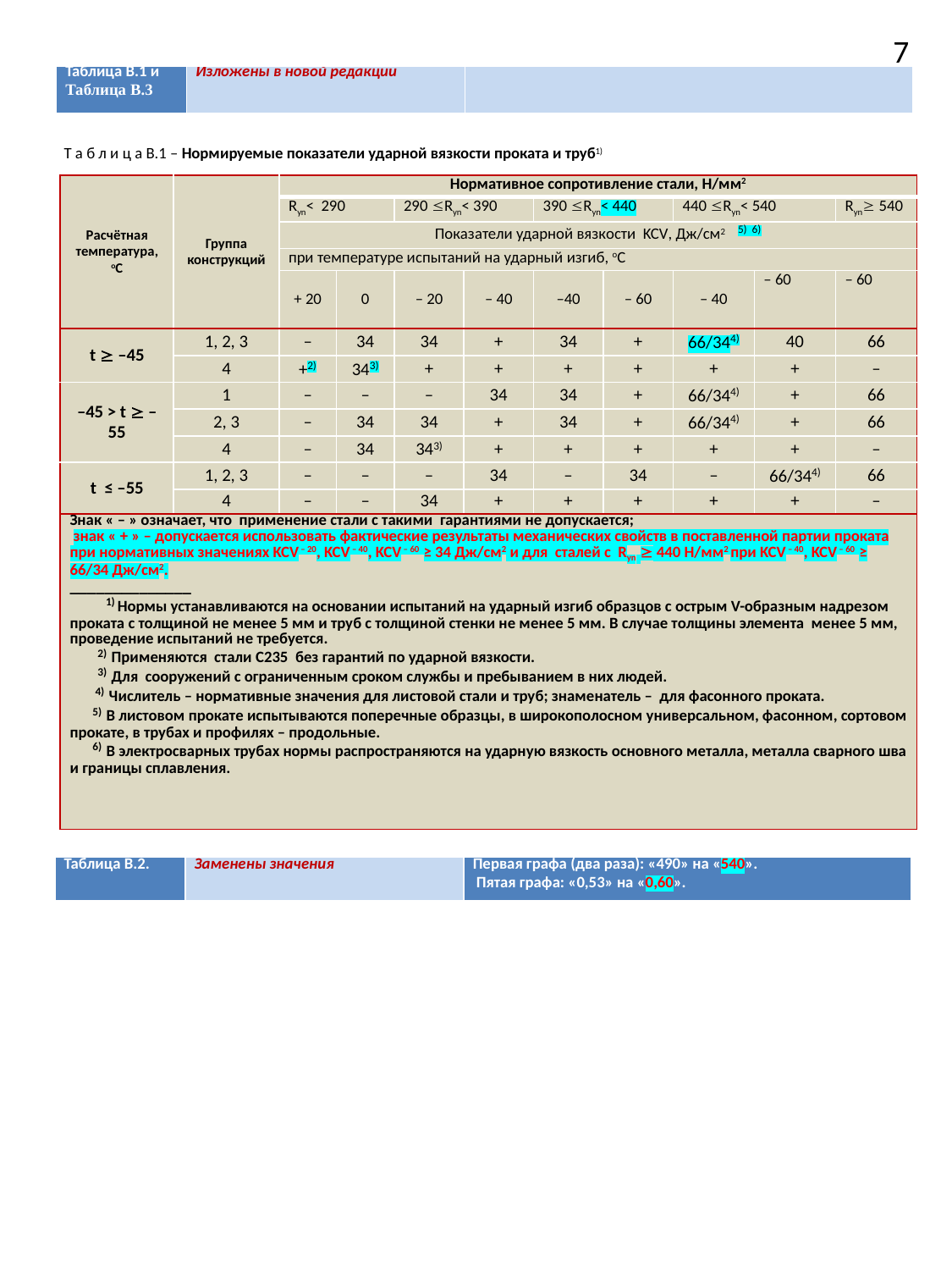

7
| Таблица В.1 и Таблица В.3 | Изложены в новой редакции |  |
| --- | --- | --- |
Т а б л и ц а В.1 – Нормируемые показатели ударной вязкости проката и труб1)
| Расчётная температура, оC | Группа конструкций | Нормативное сопротивление стали, Н/мм2 |  |  |  |  |  |  |  |  |
| --- | --- | --- | --- | --- | --- | --- | --- | --- | --- | --- |
|  |  | Ryn< 290 |  | 290 ≤Ryn< 390 |  | 390 ≤Ryn< 440 |  | 440 ≤Ryn< 540 |  | Ryn≥ 540 |
|  |  | Показатели ударной вязкости KCV, Дж/см2 5) 6) |  |  |  |  |  |  |  |  |
|  |  | при температуре испытаний на ударный изгиб, оC |  |  |  |  |  |  |  |  |
|  |  | + 20 | 0 | – 20 | – 40 | –40 | – 60 | – 40 | – 60 | – 60 |
| t ≥ –45 | 1, 2, 3 | – | 34 | 34 | + | 34 | + | 66/344) | 40 | 66 |
|  | 4 | +2) | 343) | + | + | + | + | + | + | – |
| –45 > t ≥ –55 | 1 | – | – | – | 34 | 34 | + | 66/344) | + | 66 |
|  | 2, 3 | – | 34 | 34 | + | 34 | + | 66/344) | + | 66 |
|  | 4 | – | 34 | 343) | + | + | + | + | + | – |
| t ≤ –55 | 1, 2, 3 | – | – | – | 34 | – | 34 | – | 66/344) | 66 |
|  | 4 | – | – | 34 | + | + | + | + | + | – |
| Знак « – » означает, что применение стали с такими гарантиями не допускается; знак « + » – допускается использовать фактические результаты механических свойств в поставленной партии проката при нормативных значениях KCV – 20, KCV – 40, KCV – 60 ≥ 34 Дж/см2 и для сталей с Ryn ≥ 440 Н/мм2 при KCV – 40, KCV – 60 ≥ 66/34 Дж/см2. \_\_\_\_\_\_\_\_\_\_\_\_\_\_ 1) Нормы устанавливаются на основании испытаний на ударный изгиб образцов с острым V-образным надрезом проката с толщиной не менее 5 мм и труб с толщиной стенки не менее 5 мм. В случае толщины элемента менее 5 мм, проведение испытаний не требуется. 2) Применяются стали С235 без гарантий по ударной вязкости. 3) Для сооружений с ограниченным сроком службы и пребыванием в них людей. 4) Числитель – нормативные значения для листовой стали и труб; знаменатель – для фасонного проката. 5) В листовом прокате испытываются поперечные образцы, в широкополосном универсальном, фасонном, сортовом прокате, в трубах и профилях – продольные. 6) В электросварных трубах нормы распространяются на ударную вязкость основного металла, металла сварного шва и границы сплавления. |  |  |  |  |  |  |  |  |  |  |
| Таблица В.2. | Заменены значения | Первая графа (два раза): «490» на «540». Пятая графа: «0,53» на «0,60». |
| --- | --- | --- |